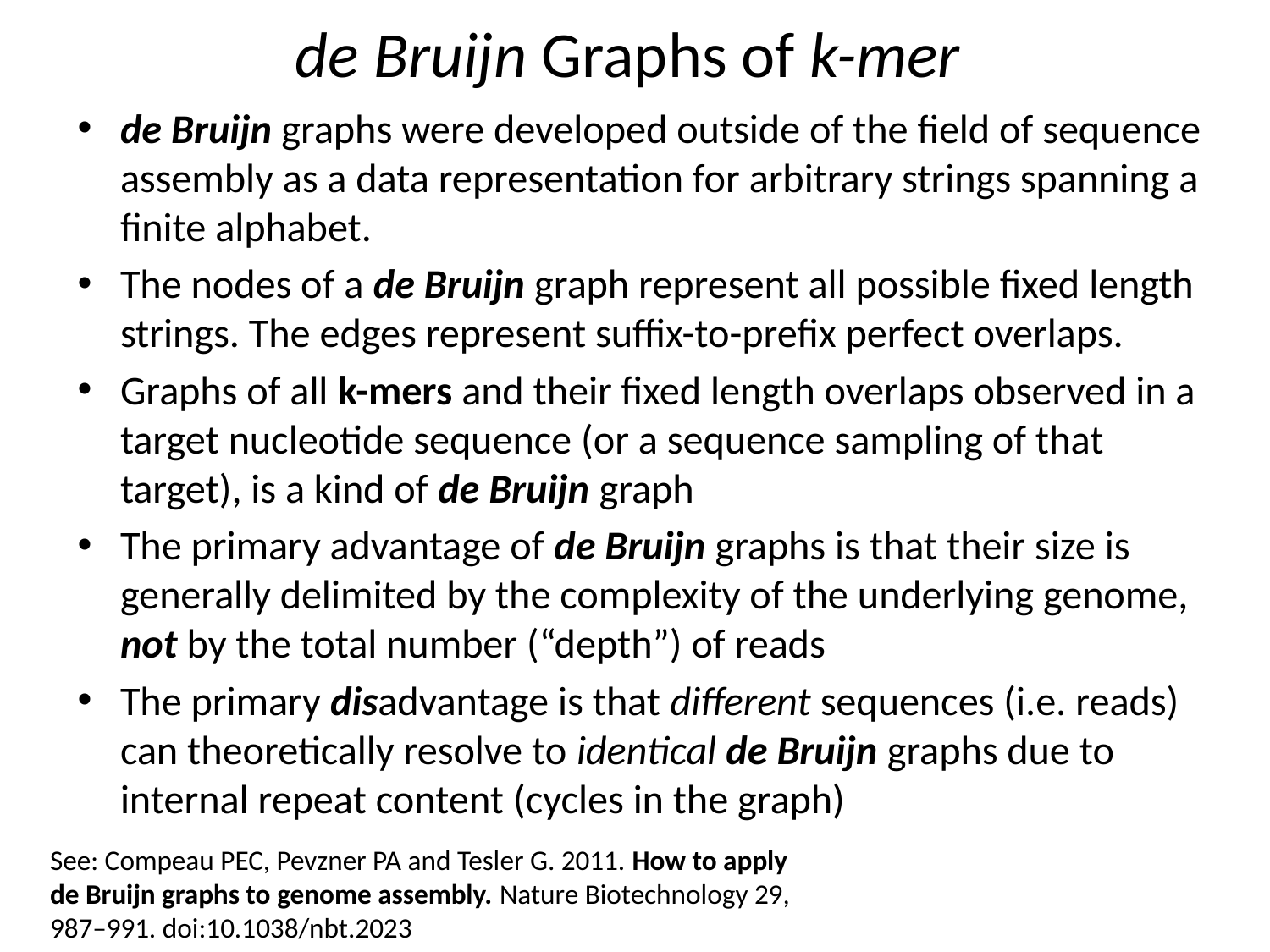

# de Bruijn Graphs of k-mer
de Bruijn graphs were developed outside of the field of sequence assembly as a data representation for arbitrary strings spanning a finite alphabet.
The nodes of a de Bruijn graph represent all possible fixed length strings. The edges represent suffix-to-prefix perfect overlaps.
Graphs of all k-mers and their fixed length overlaps observed in a target nucleotide sequence (or a sequence sampling of that target), is a kind of de Bruijn graph
The primary advantage of de Bruijn graphs is that their size is generally delimited by the complexity of the underlying genome, not by the total number (“depth”) of reads
The primary disadvantage is that different sequences (i.e. reads) can theoretically resolve to identical de Bruijn graphs due to internal repeat content (cycles in the graph)
See: Compeau PEC, Pevzner PA and Tesler G. 2011. How to apply de Bruijn graphs to genome assembly. Nature Biotechnology 29, 987–991. doi:10.1038/nbt.2023